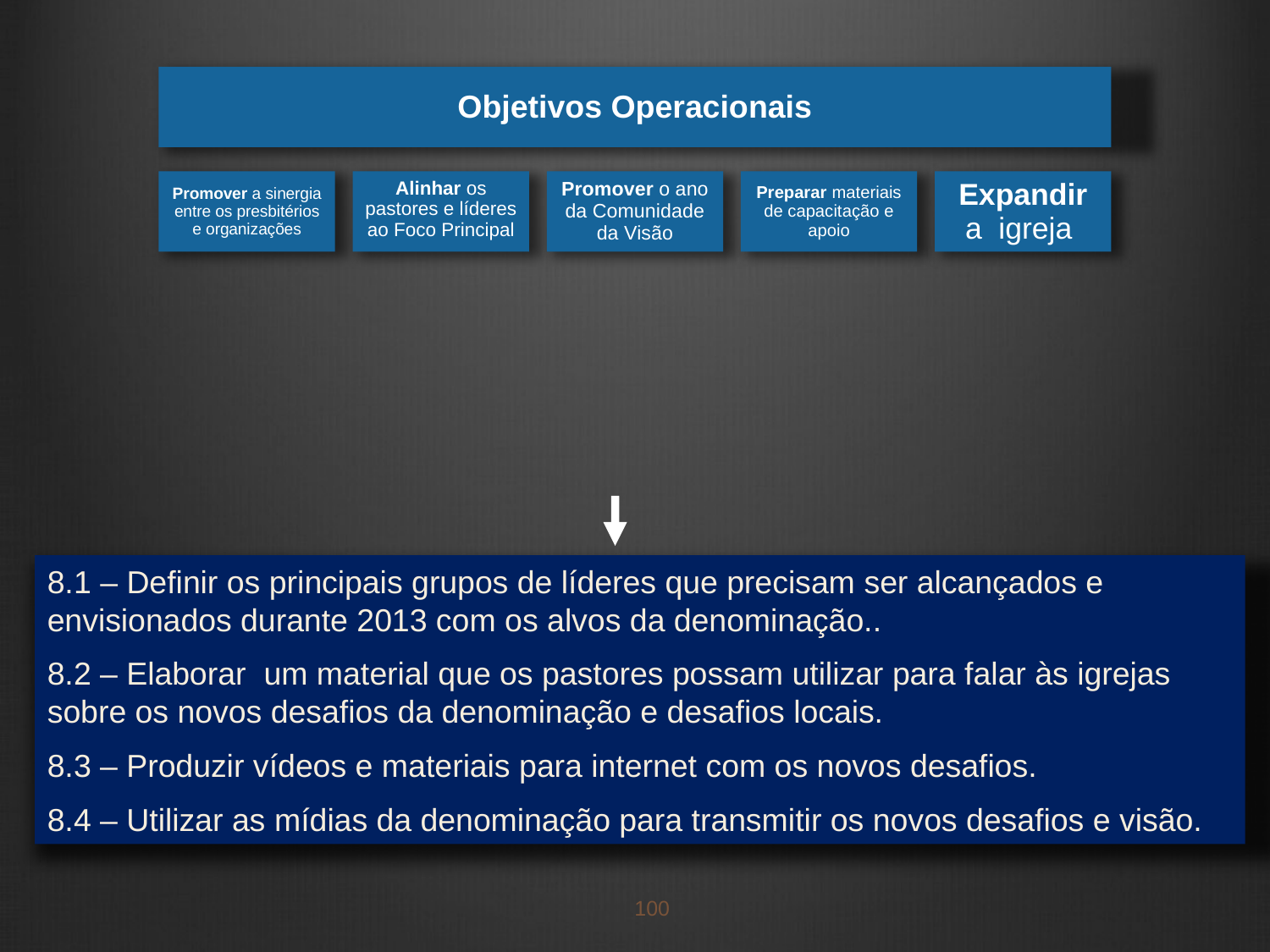

Objetivos Operacionais
Promover a sinergia entre os presbitérios e organizações
Alinhar os pastores e líderes ao Foco Principal
Promover o ano da Comunidade da Visão
Preparar materiais de capacitação e apoio
Expandir a  igreja

8.1 – Definir os principais grupos de líderes que precisam ser alcançados e envisionados durante 2013 com os alvos da denominação..
8.2 – Elaborar  um material que os pastores possam utilizar para falar às igrejas sobre os novos desafios da denominação e desafios locais.
8.3 – Produzir vídeos e materiais para internet com os novos desafios.
8.4 – Utilizar as mídias da denominação para transmitir os novos desafios e visão.
100